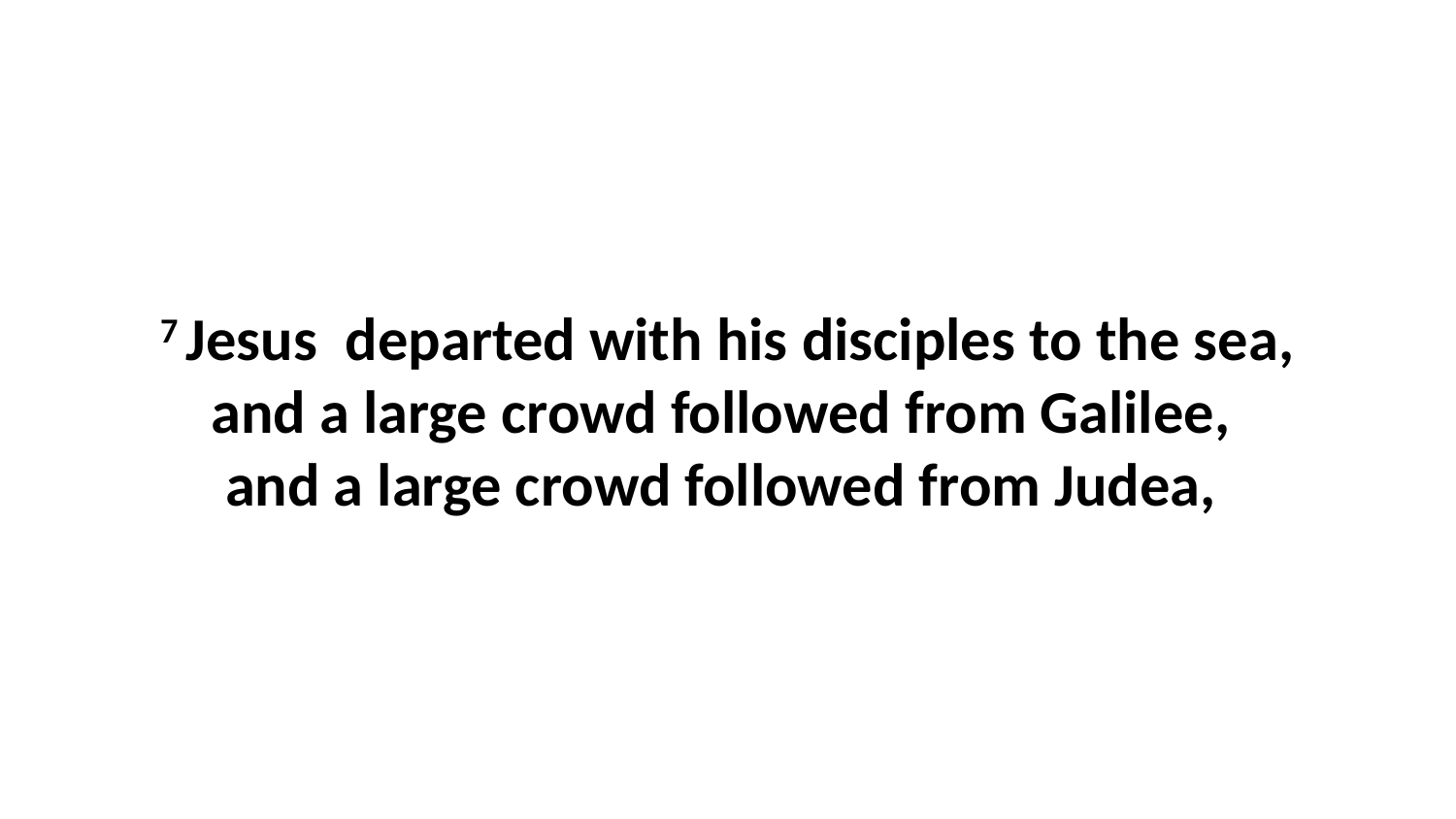

7 Jesus  departed with his disciples to the sea, and a large crowd followed from Galilee,  and a large crowd followed from Judea,